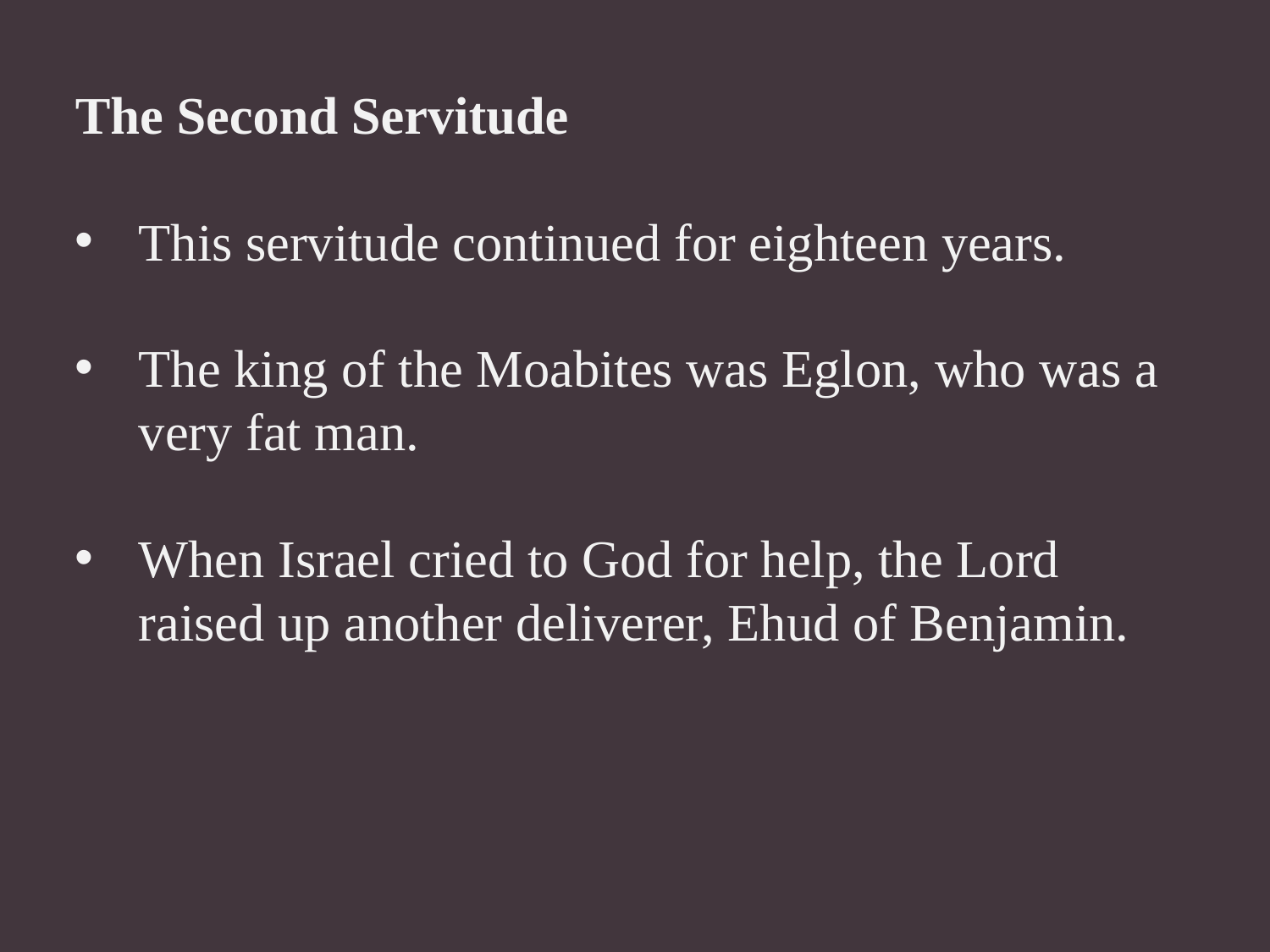

The Second Servitude

This servitude continued for eighteen years.

The king of the Moabites was Eglon, who was a very fat man.

When Israel cried to God for help, the Lord raised up another deliverer, Ehud of Benjamin.